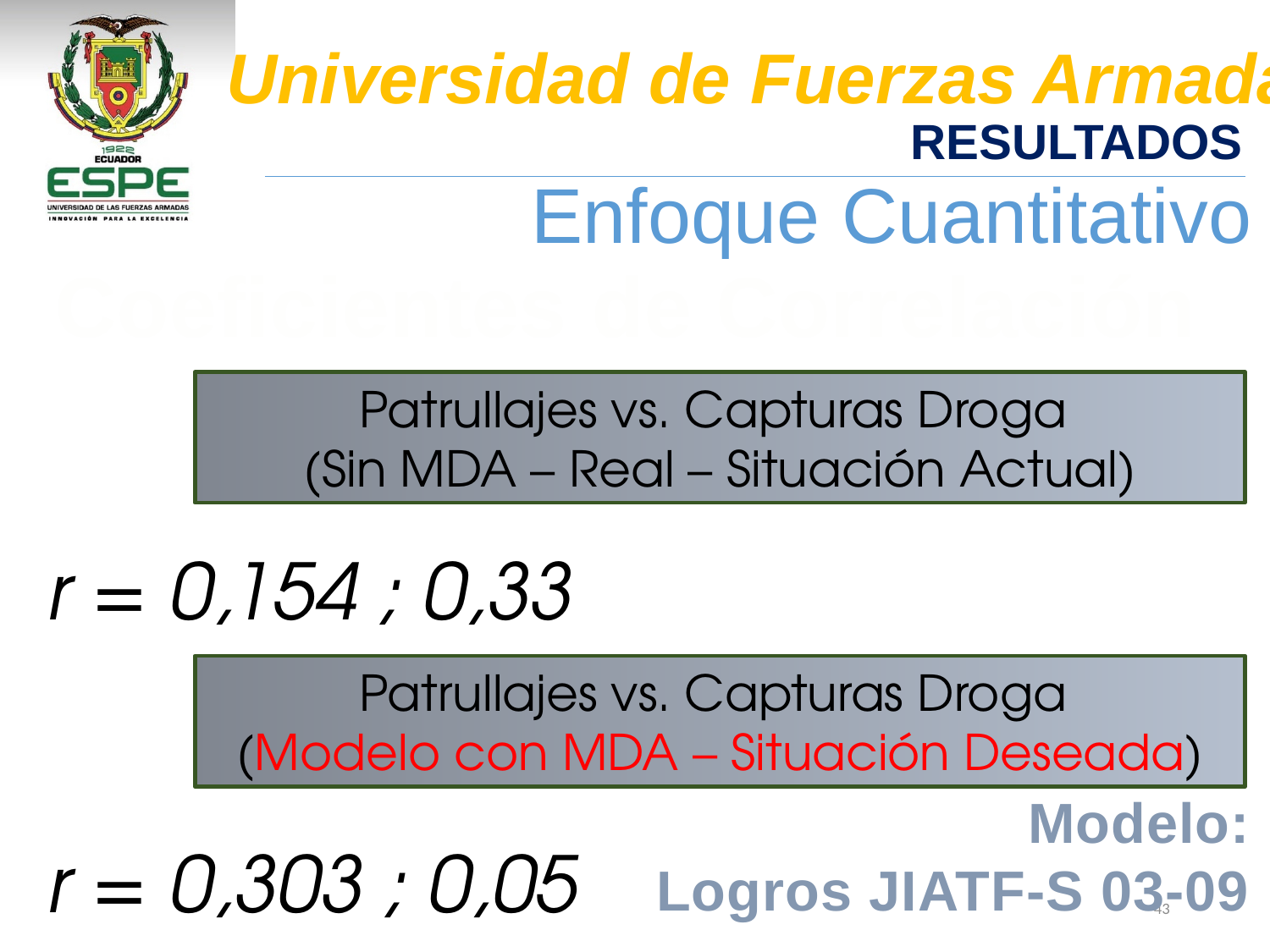

RESULTADOS
Enfoque Cuantitativo
Coeficientes de Correlación
Patrullajes vs. Capturas Droga
(Sin MDA – Real – Situación Actual)
r = 0,154 ; 0,33
Patrullajes vs. Capturas Droga
(Modelo con MDA – Situación Deseada)
Modelo:
Logros JIATF-S 03-09
r = 0,303 ; 0,05
43